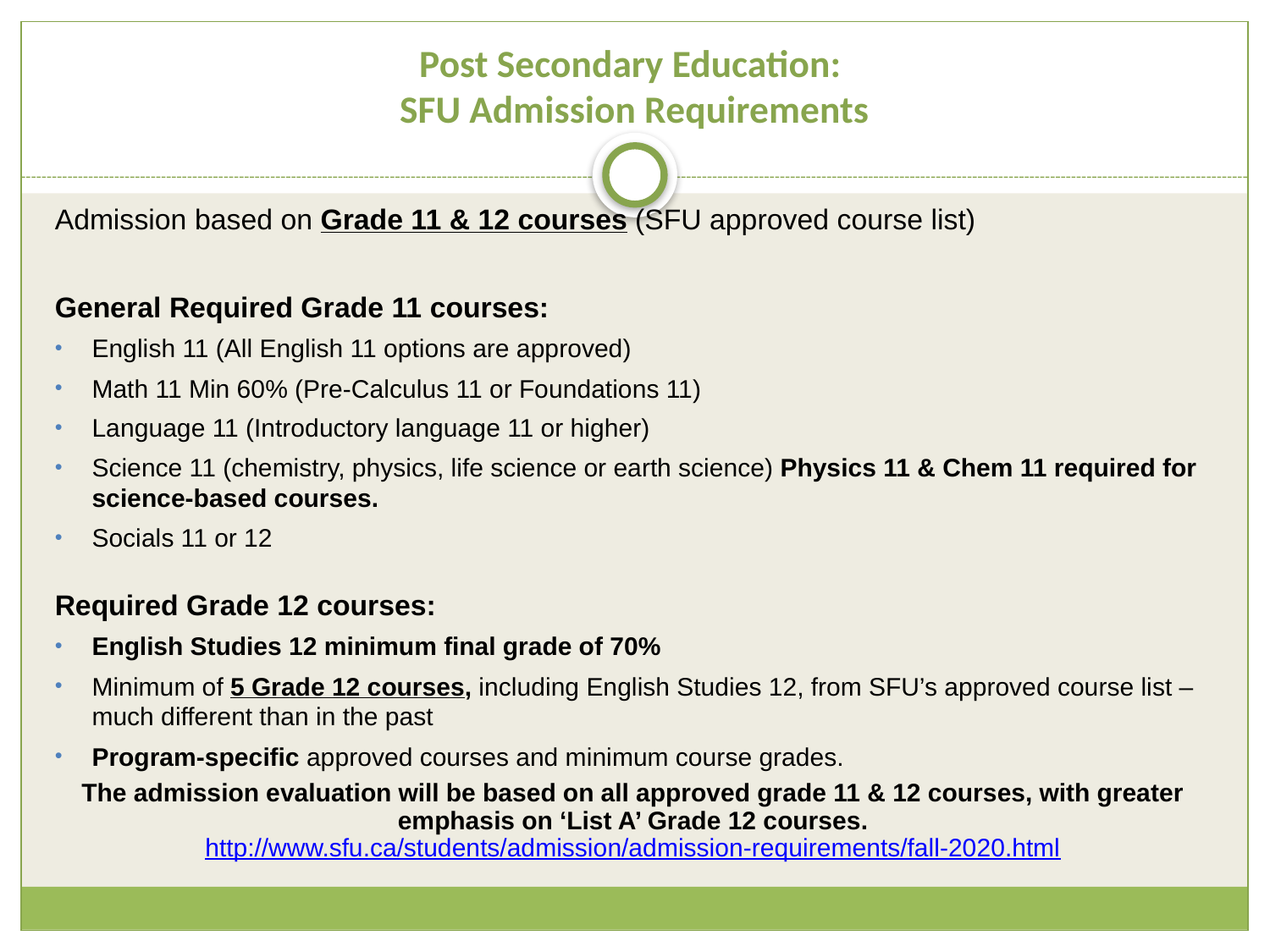

# Post Secondary Education: SFU Admission Requirements

Admission based on Grade 11 & 12 courses (SFU approved course list)

General Required Grade 11 courses:
English 11 (All English 11 options are approved)
Math 11 Min 60% (Pre-Calculus 11 or Foundations 11)
Language 11 (Introductory language 11 or higher)
Science 11 (chemistry, physics, life science or earth science) Physics 11 & Chem 11 required for science-based courses.
Socials 11 or 12

Required Grade 12 courses:
English Studies 12 minimum final grade of 70%
Minimum of 5 Grade 12 courses, including English Studies 12, from SFU’s approved course list – much different than in the past
Program-specific approved courses and minimum course grades.
The admission evaluation will be based on all approved grade 11 & 12 courses, with greater emphasis on ‘List A’ Grade 12 courses.
http://www.sfu.ca/students/admission/admission-requirements/fall-2020.html